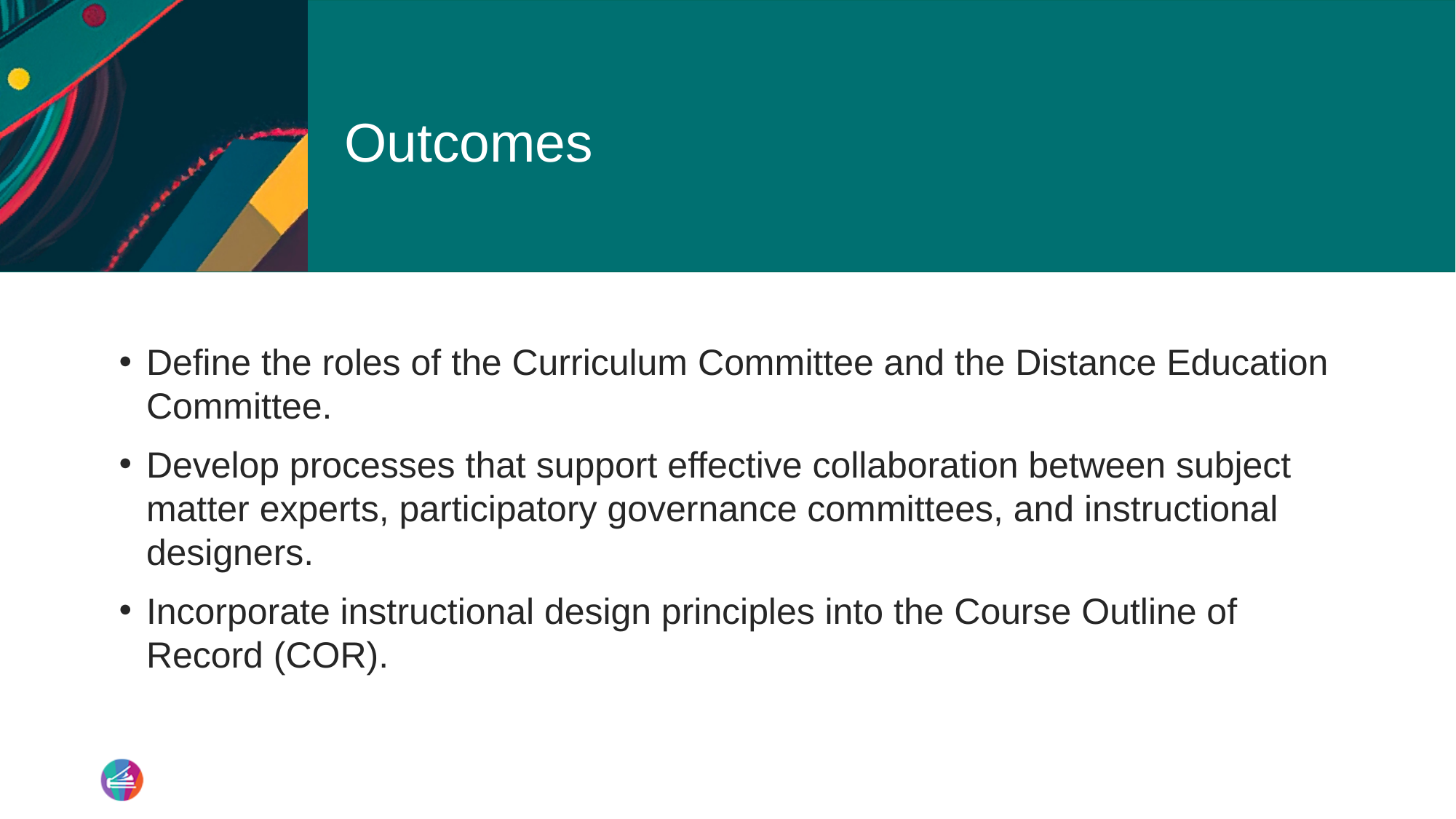

# Outcomes
Define the roles of the Curriculum Committee and the Distance Education Committee.
Develop processes that support effective collaboration between subject matter experts, participatory governance committees, and instructional designers.
Incorporate instructional design principles into the Course Outline of Record (COR).